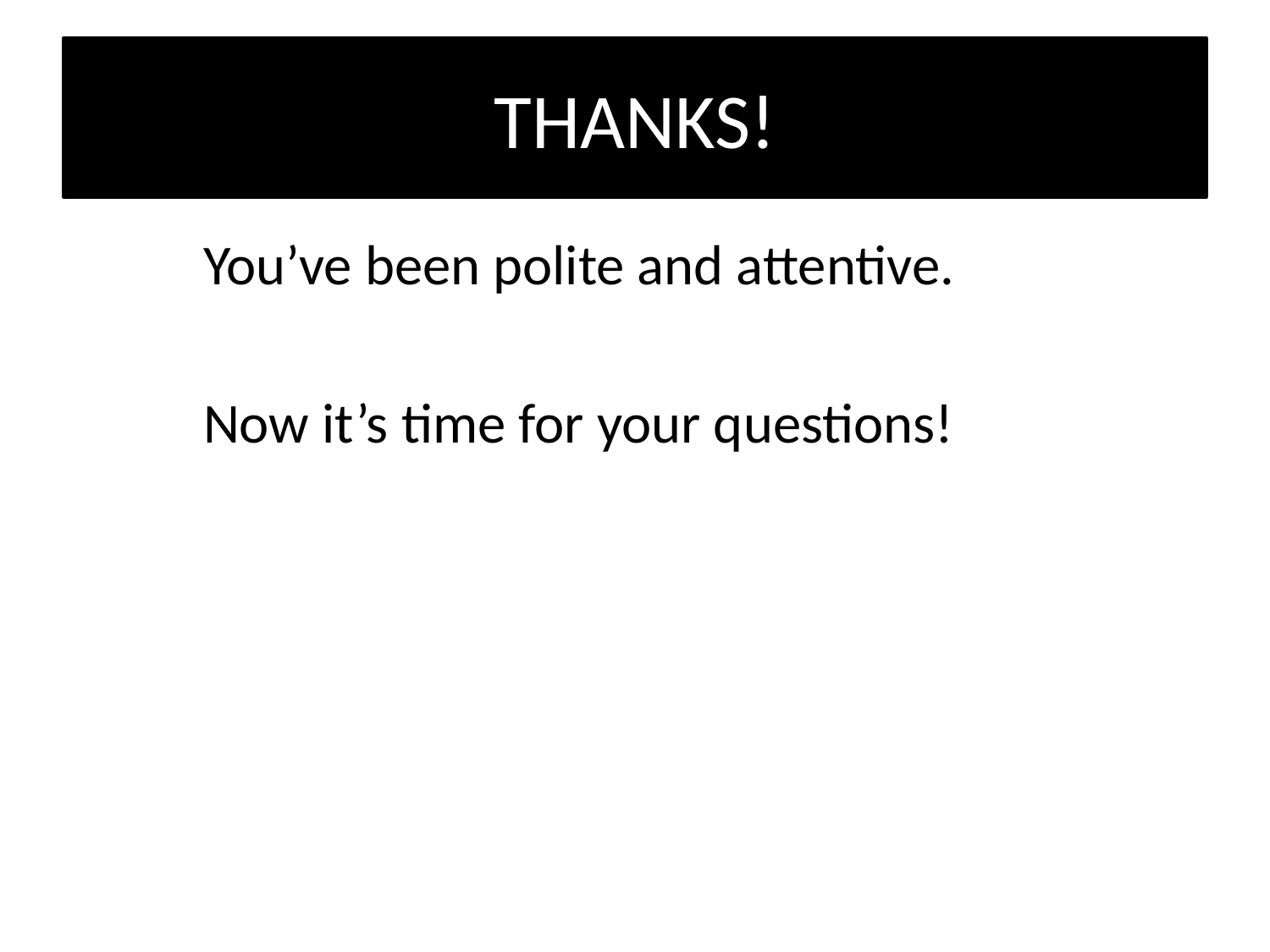

# THANKS!
	You’ve been polite and attentive.

	Now it’s time for your questions!